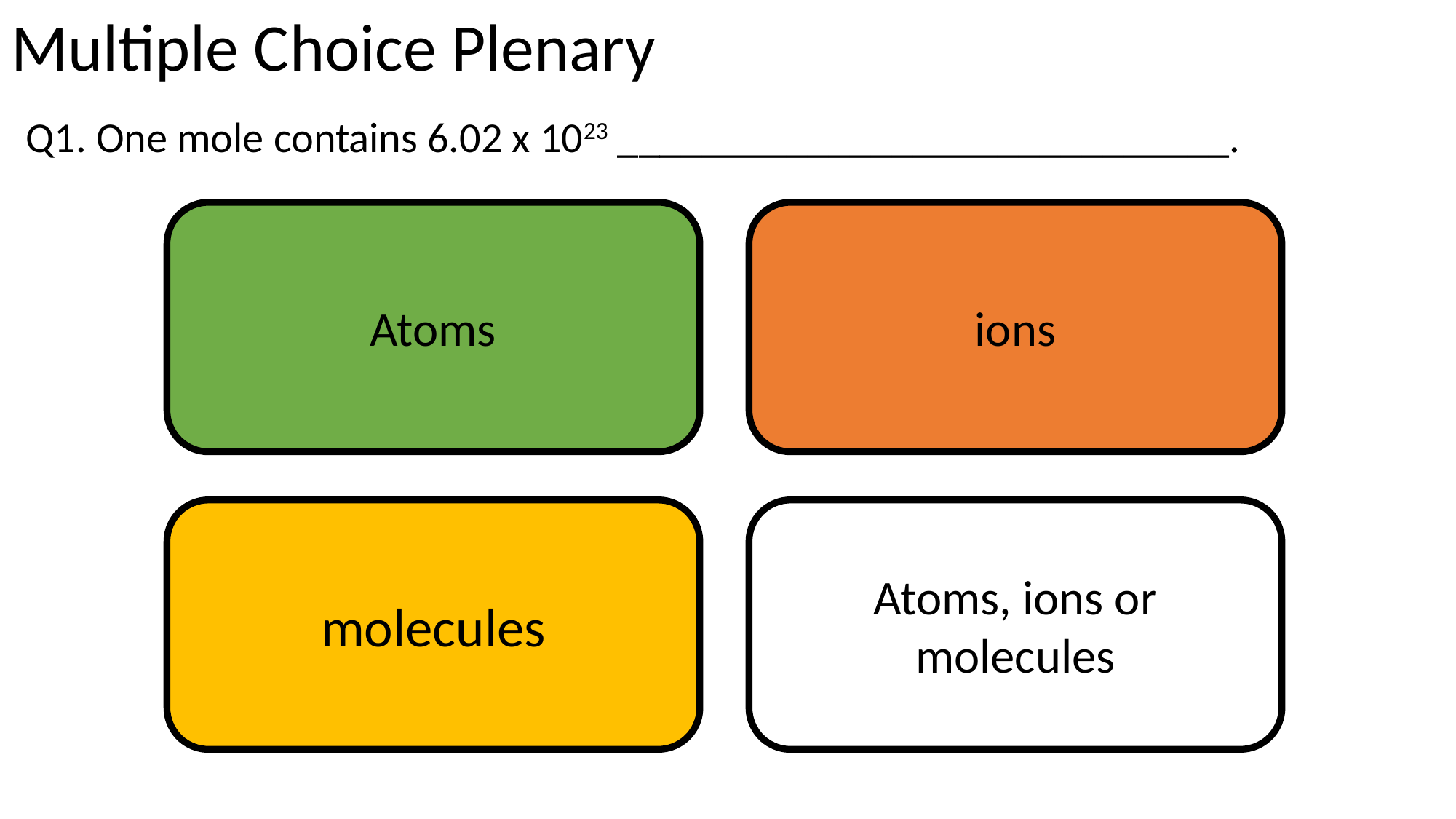

# Multiple Choice Plenary
Q1. One mole contains 6.02 x 1023 _____________________________.

Atoms
ions
molecules
Atoms, ions or molecules